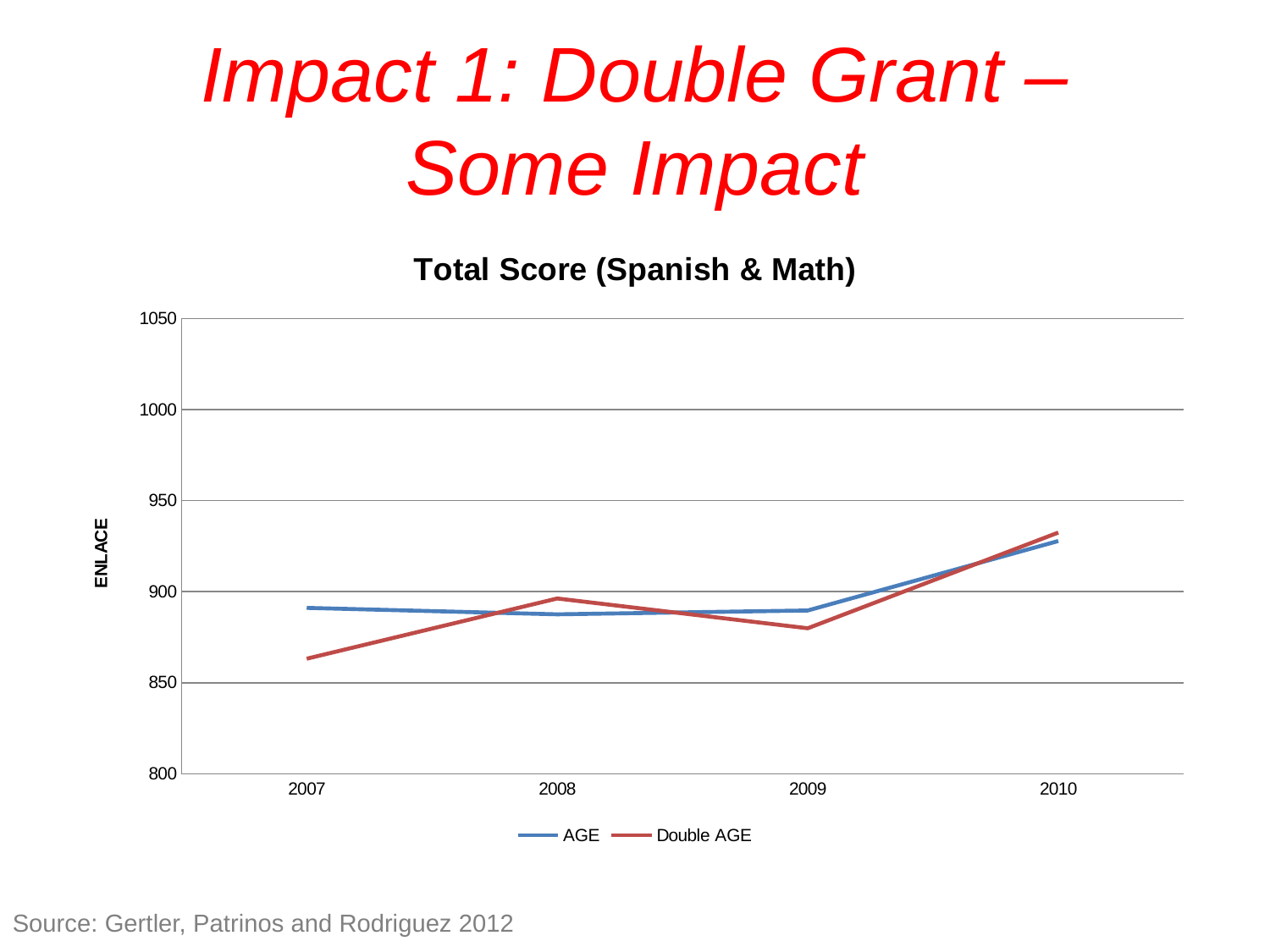

# Impact 1: Double Grant – Some Impact

### Chart: Total Score (Spanish & Math)

| Category | AGE | Double AGE |
|---|---|---|
| 2007 | 891.1217 | 863.1905 |
| 2008 | 887.5799000000005 | 896.2722 |
| 2009 | 889.6948000000006 | 879.9281999999994 |
| 2010 | 927.8472999999972 | 932.5084 |
Source: Gertler, Patrinos and Rodriguez 2012